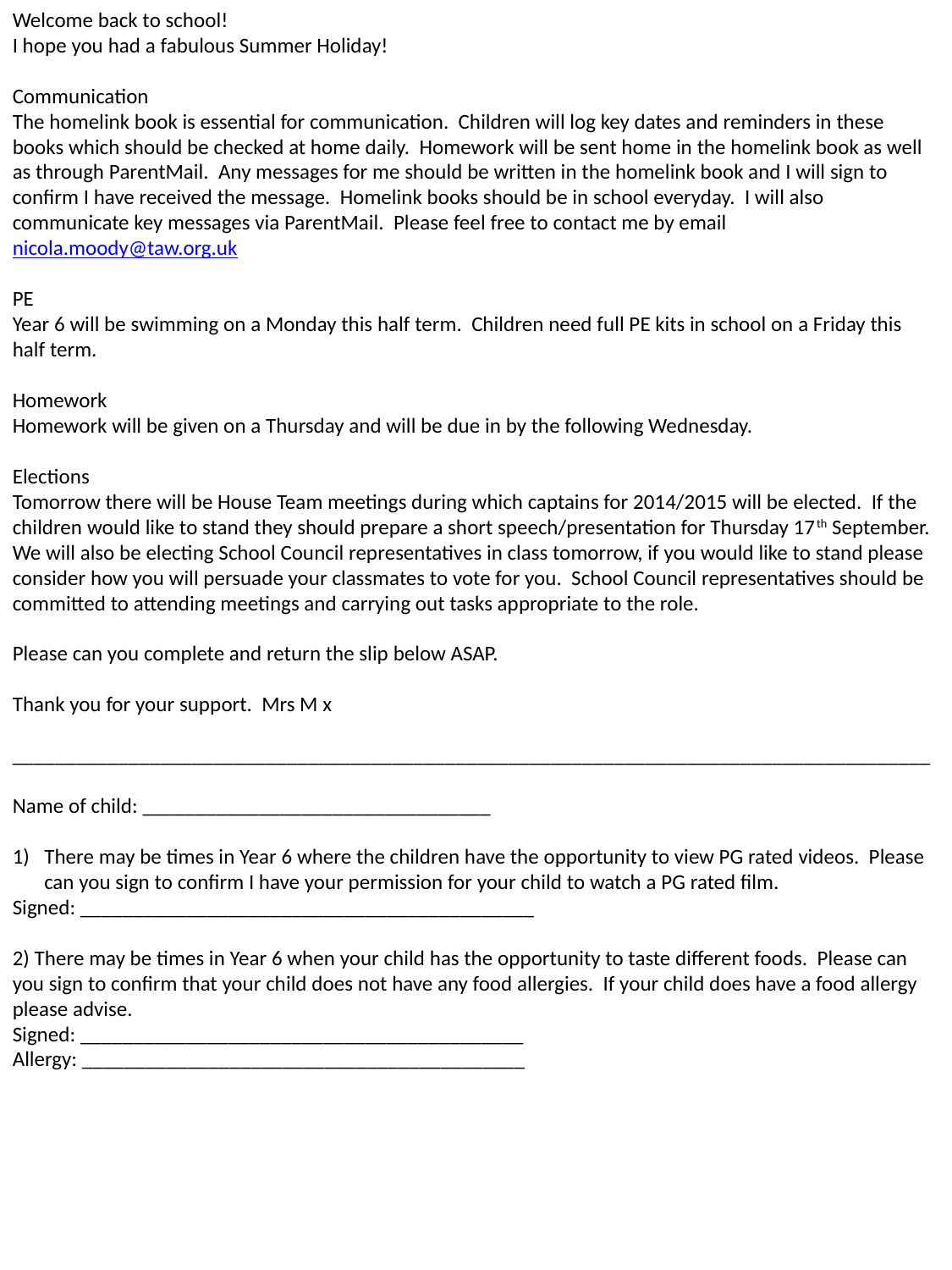

Welcome back to school!
I hope you had a fabulous Summer Holiday!

Communication
The homelink book is essential for communication.  Children will log key dates and reminders in these books which should be checked at home daily.  Homework will be sent home in the homelink book as well as through ParentMail.  Any messages for me should be written in the homelink book and I will sign to confirm I have received the message.  Homelink books should be in school everyday.  I will also communicate key messages via ParentMail.  Please feel free to contact me by email nicola.moody@taw.org.uk

PE
Year 6 will be swimming on a Monday this half term.  Children need full PE kits in school on a Friday this half term.

Homework
Homework will be given on a Thursday and will be due in by the following Wednesday.

Elections
Tomorrow there will be House Team meetings during which captains for 2014/2015 will be elected.  If the children would like to stand they should prepare a short speech/presentation for Thursday 17th September.  We will also be electing School Council representatives in class tomorrow, if you would like to stand please consider how you will persuade your classmates to vote for you.  School Council representatives should be committed to attending meetings and carrying out tasks appropriate to the role.

Please can you complete and return the slip below ASAP.

Thank you for your support.  Mrs M x

_______________________________________________________________________________________

Name of child: _________________________________

There may be times in Year 6 where the children have the opportunity to view PG rated videos.  Please can you sign to confirm I have your permission for your child to watch a PG rated film.
Signed: ___________________________________________

2) There may be times in Year 6 when your child has the opportunity to taste different foods.  Please can you sign to confirm that your child does not have any food allergies.  If your child does have a food allergy please advise.
Signed: __________________________________________
Allergy: __________________________________________